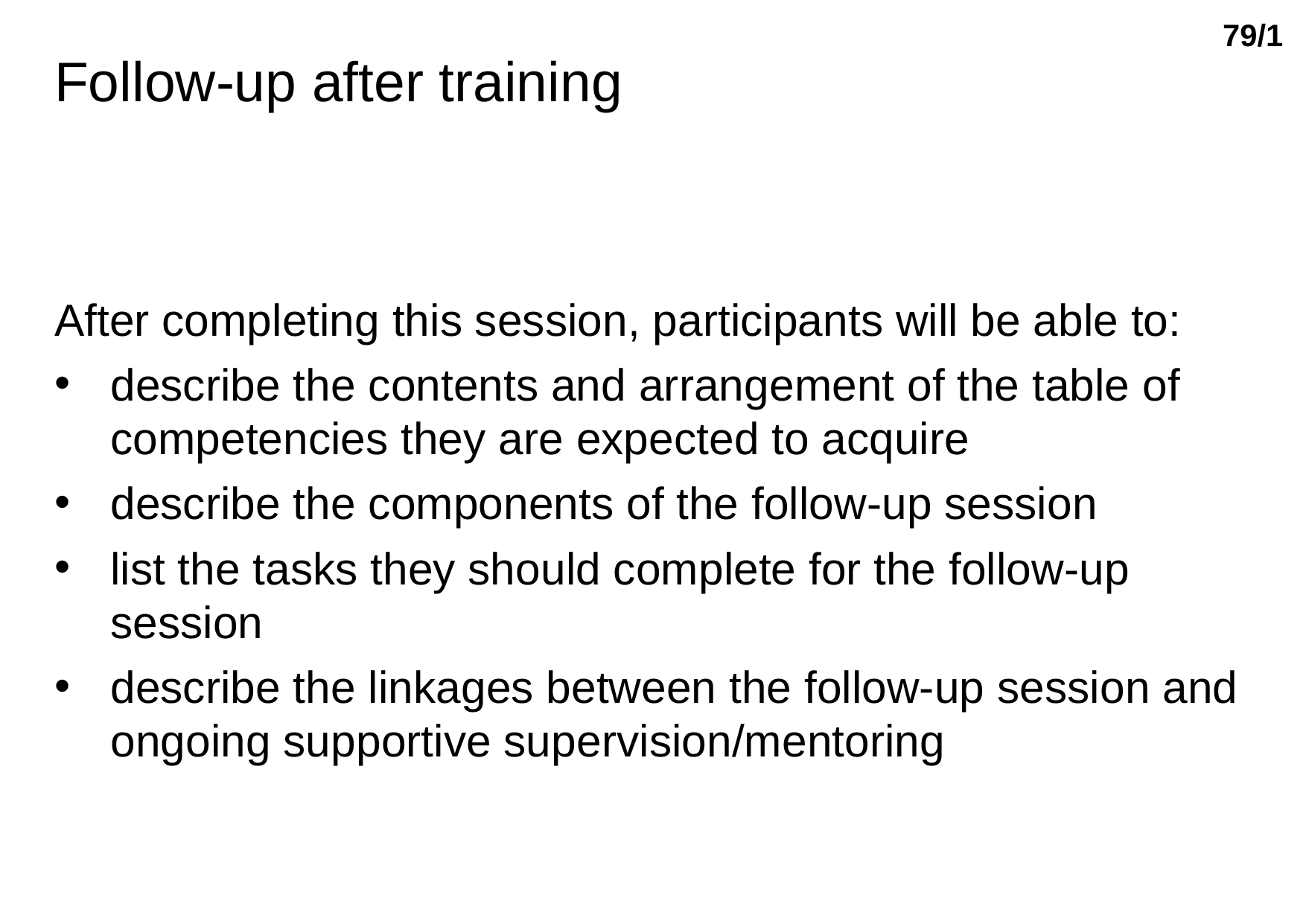

79/1
Follow-up after training
After completing this session, participants will be able to:
describe the contents and arrangement of the table of competencies they are expected to acquire
describe the components of the follow-up session
list the tasks they should complete for the follow-up session
describe the linkages between the follow-up session and ongoing supportive supervision/mentoring